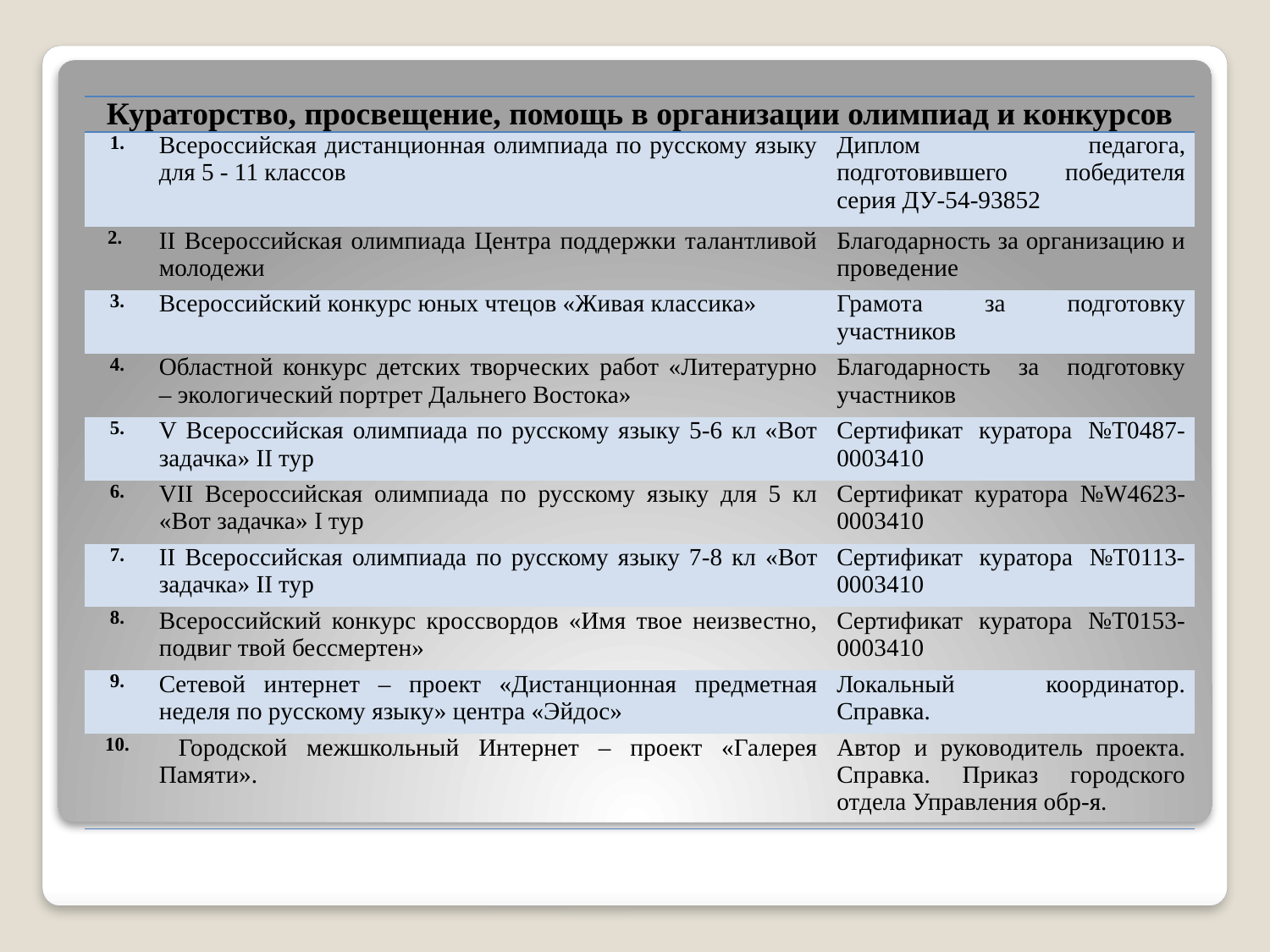

| Кураторство, просвещение, помощь в организации олимпиад и конкурсов |  |  |
| --- | --- | --- |
| 1. | Всероссийская дистанционная олимпиада по русскому языку для 5 - 11 классов | Диплом педагога, подготовившего победителя серия ДУ-54-93852 |
| 2. | II Всероссийская олимпиада Центра поддержки талантливой молодежи | Благодарность за организацию и проведение |
| 3. | Всероссийский конкурс юных чтецов «Живая классика» | Грамота за подготовку участников |
| 4. | Областной конкурс детских творческих работ «Литературно – экологический портрет Дальнего Востока» | Благодарность за подготовку участников |
| 5. | V Всероссийская олимпиада по русскому языку 5-6 кл «Вот задачка» II тур | Сертификат куратора №Т0487-0003410 |
| 6. | VII Всероссийская олимпиада по русскому языку для 5 кл «Вот задачка» I тур | Сертификат куратора №W4623-0003410 |
| 7. | II Всероссийская олимпиада по русскому языку 7-8 кл «Вот задачка» II тур | Сертификат куратора №Т0113-0003410 |
| 8. | Всероссийский конкурс кроссвордов «Имя твое неизвестно, подвиг твой бессмертен» | Сертификат куратора №Т0153-0003410 |
| 9. | Сетевой интернет – проект «Дистанционная предметная неделя по русскому языку» центра «Эйдос» | Локальный координатор. Справка. |
| 10. | Городской межшкольный Интернет – проект «Галерея Памяти». | Автор и руководитель проекта. Справка. Приказ городского отдела Управления обр-я. |
#